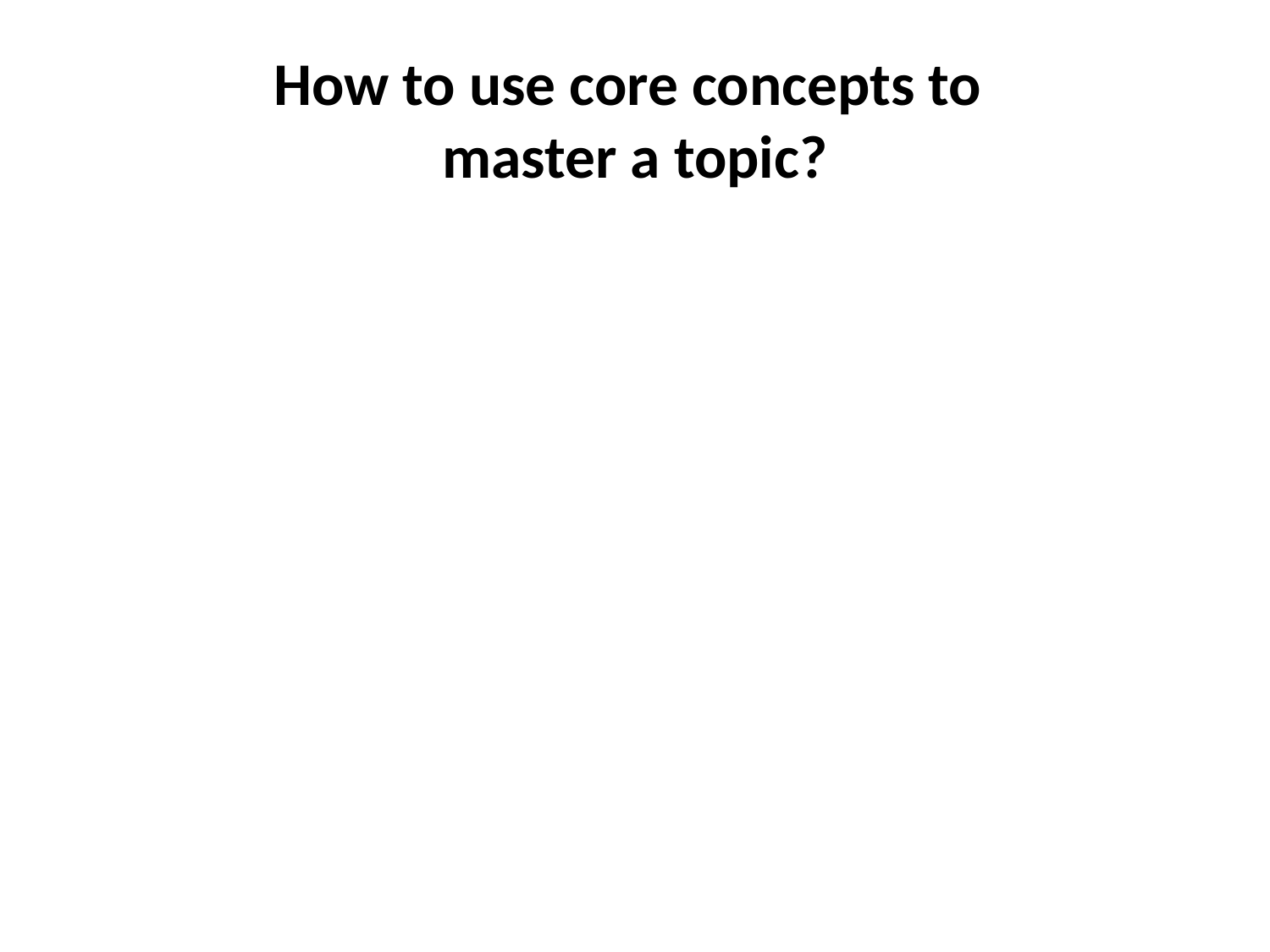

# How to use core concepts to master a topic?